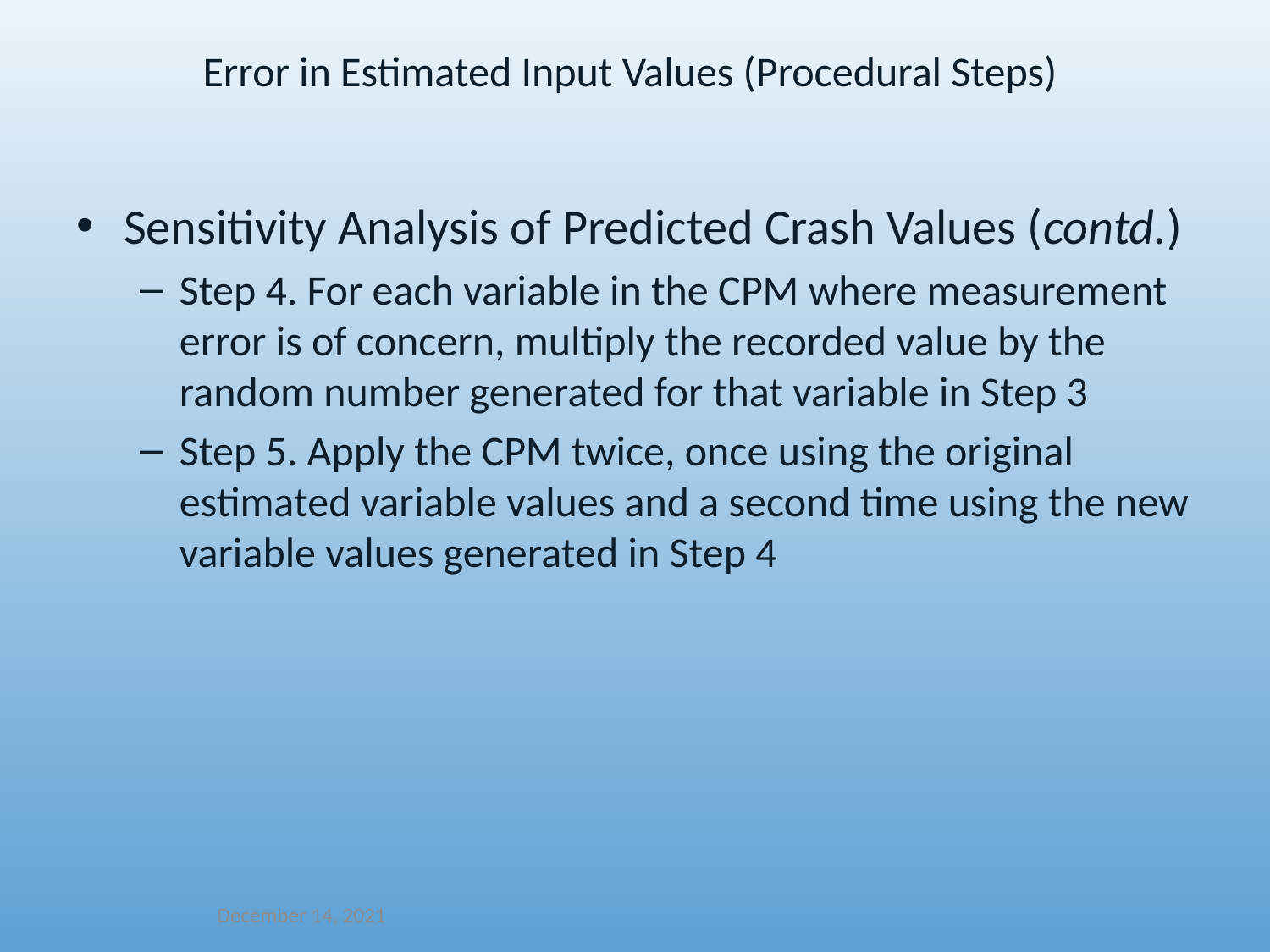

Error in Estimated Input Values (Procedural Steps)

Sensitivity Analysis of Predicted Crash Values (contd.)
Step 4. For each variable in the CPM where measurement error is of concern, multiply the recorded value by the random number generated for that variable in Step 3
Step 5. Apply the CPM twice, once using the original estimated variable values and a second time using the new variable values generated in Step 4

December 14, 2021